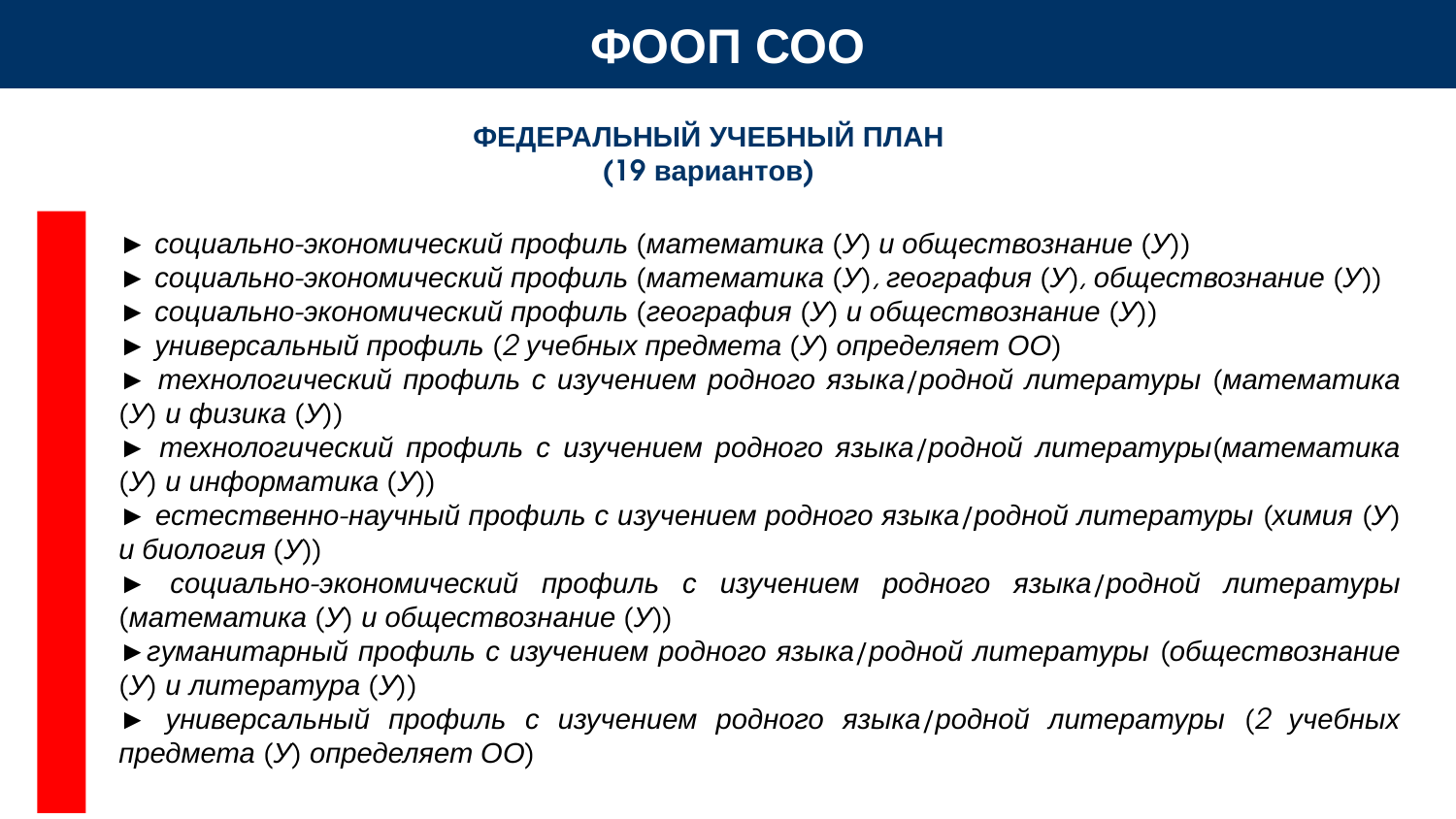

# ФООП СОО
ФЕДЕРАЛЬНЫЙ УЧЕБНЫЙ ПЛАН
(19 вариантов)
► социально-экономический профиль (математика (У) и обществознание (У))
► социально-экономический профиль (математика (У), география (У), обществознание (У))
► социально-экономический профиль (география (У) и обществознание (У))
► универсальный профиль (2 учебных предмета (У) определяет ОО)
► технологический профиль с изучением родного языка/родной литературы (математика (У) и физика (У))
► технологический профиль с изучением родного языка/родной литературы(математика (У) и информатика (У))
► естественно-научный профиль с изучением родного языка/родной литературы (химия (У) и биология (У))
► социально-экономический профиль с изучением родного языка/родной литературы (математика (У) и обществознание (У))
►гуманитарный профиль с изучением родного языка/родной литературы (обществознание (У) и литература (У))
► универсальный профиль с изучением родного языка/родной литературы (2 учебных предмета (У) определяет ОО)